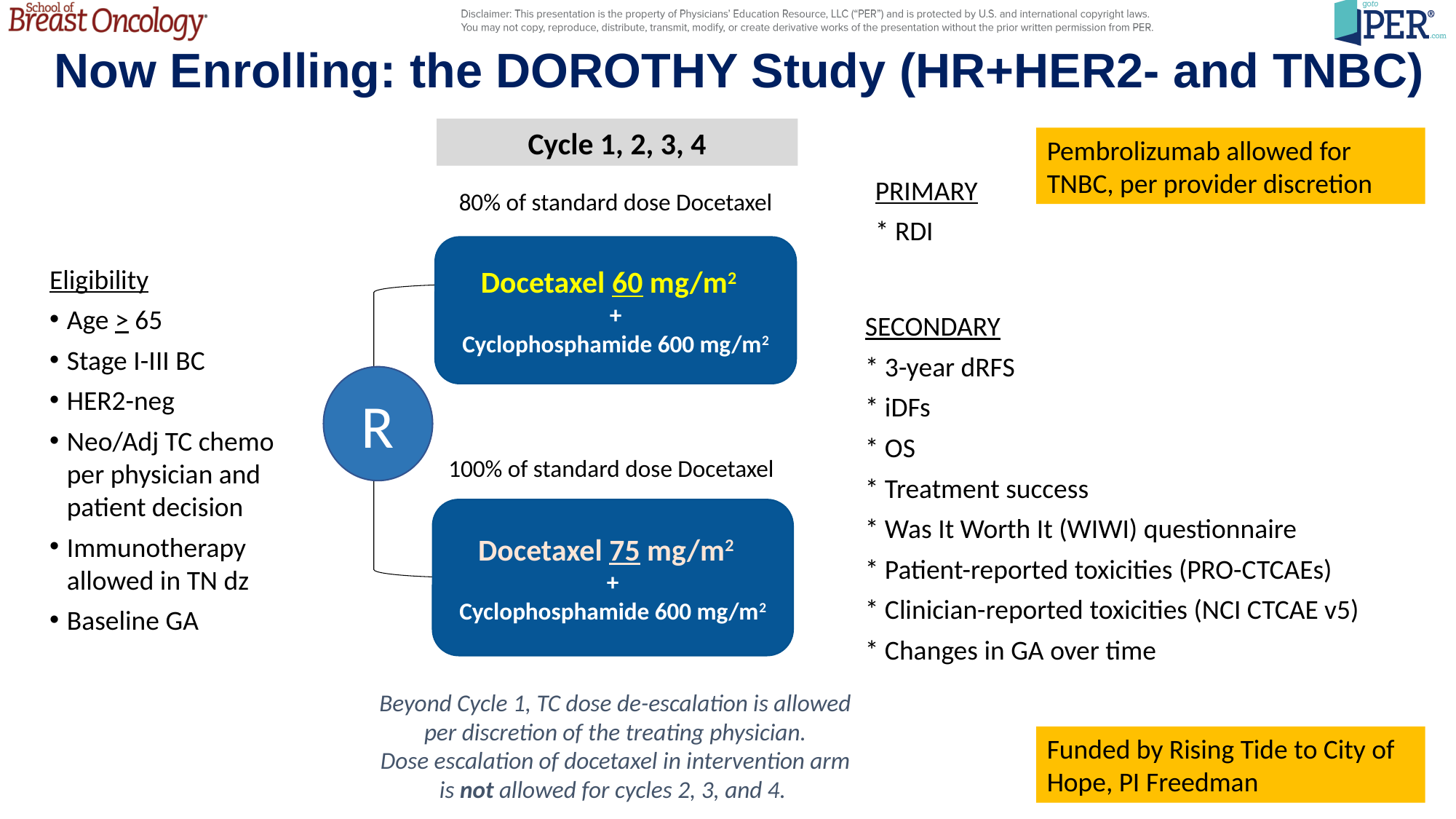

Now Enrolling: the DOROTHY Study (HR+HER2- and TNBC)
Cycle 1, 2, 3, 4
Pembrolizumab allowed for TNBC, per provider discretion
PRIMARY
* RDI
80% of standard dose Docetaxel
Eligibility
Age > 65
Stage I-III BC
HER2-neg
Neo/Adj TC chemo per physician and patient decision
Immunotherapy allowed in TN dz
Baseline GA
Docetaxel 60 mg/m2
+
Cyclophosphamide 600 mg/m2

SECONDARY
* 3-year dRFS
* iDFs
* OS
* Treatment success
* Was It Worth It (WIWI) questionnaire
* Patient-reported toxicities (PRO-CTCAEs)
* Clinician-reported toxicities (NCI CTCAE v5)
* Changes in GA over time
R
100% of standard dose Docetaxel
Docetaxel 75 mg/m2
+
Cyclophosphamide 600 mg/m2
Beyond Cycle 1, TC dose de-escalation is allowed per discretion of the treating physician.
Dose escalation of docetaxel in intervention arm is not allowed for cycles 2, 3, and 4.
Funded by Rising Tide to City of Hope, PI Freedman